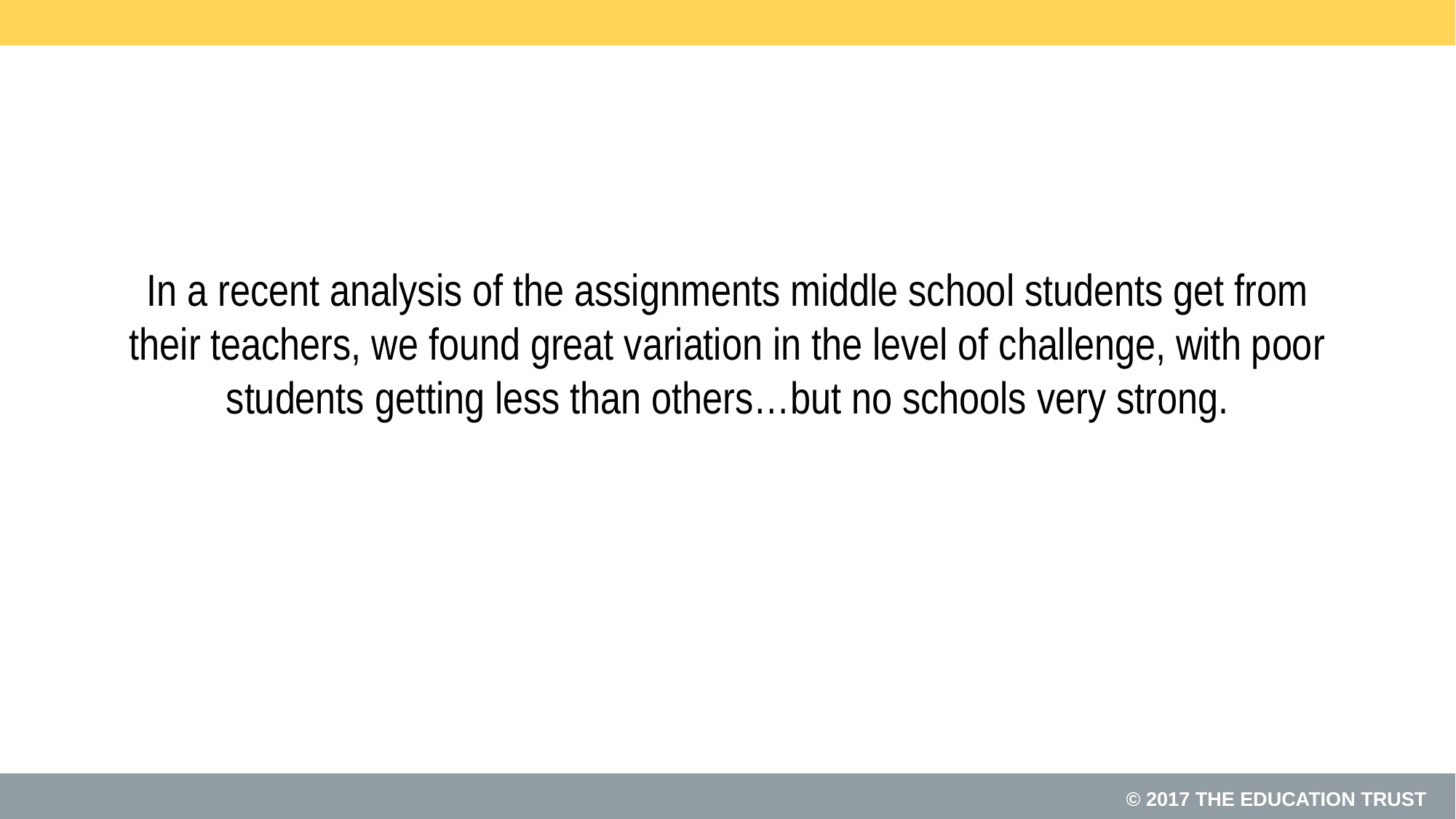

# In a recent analysis of the assignments middle school students get from their teachers, we found great variation in the level of challenge, with poor students getting less than others…but no schools very strong.